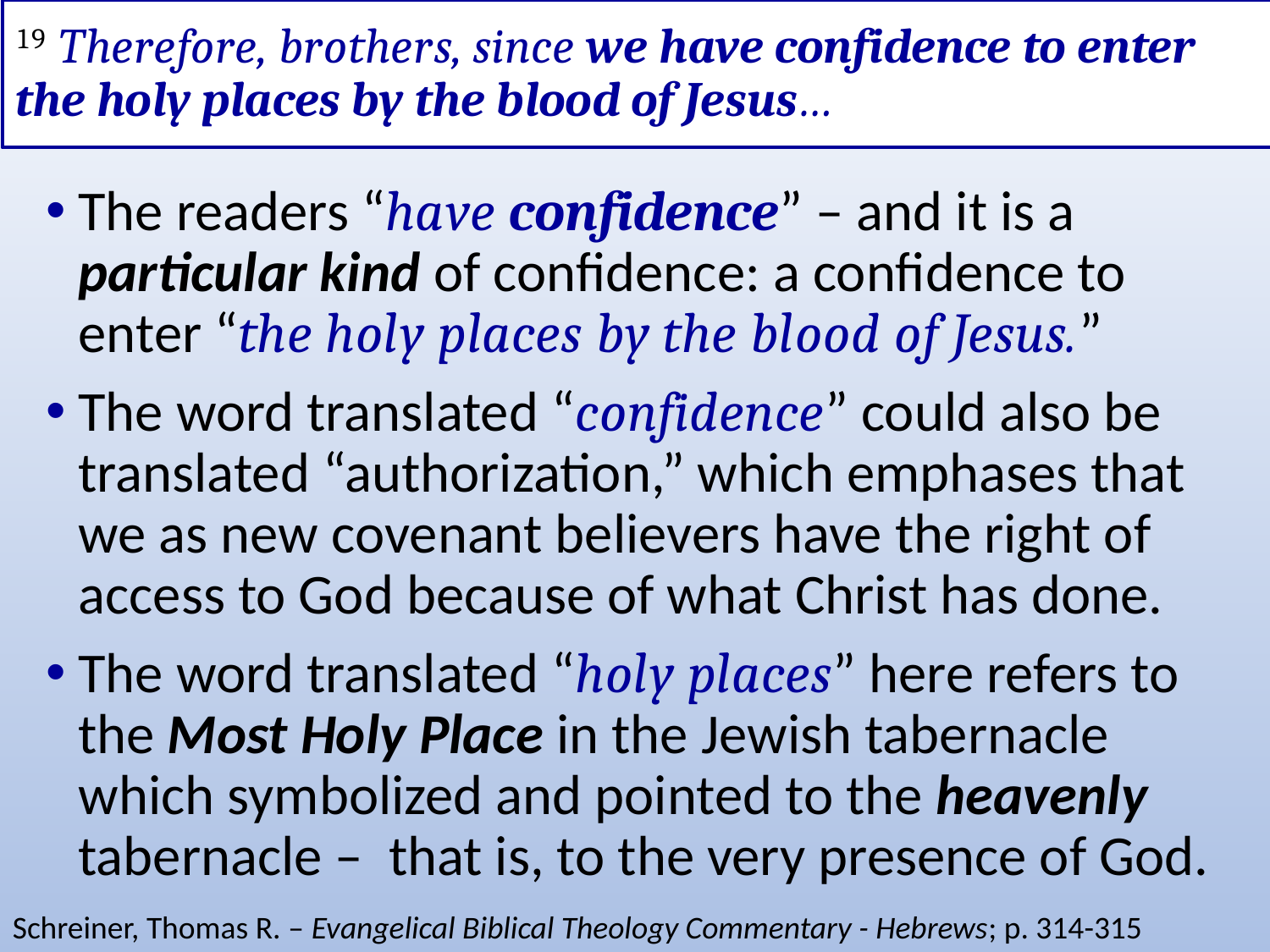

# 19 Therefore, brothers, since we have confidence to enter the holy places by the blood of Jesus…
The readers “have confidence” – and it is a particular kind of confidence: a confidence to enter “the holy places by the blood of Jesus.”
The word translated “confidence” could also be translated “authorization,” which emphases that we as new covenant believers have the right of access to God because of what Christ has done.
The word translated “holy places” here refers to the Most Holy Place in the Jewish tabernacle which symbolized and pointed to the heavenly tabernacle –  that is, to the very presence of God.

Schreiner, Thomas R. – Evangelical Biblical Theology Commentary - Hebrews; p. 314-315